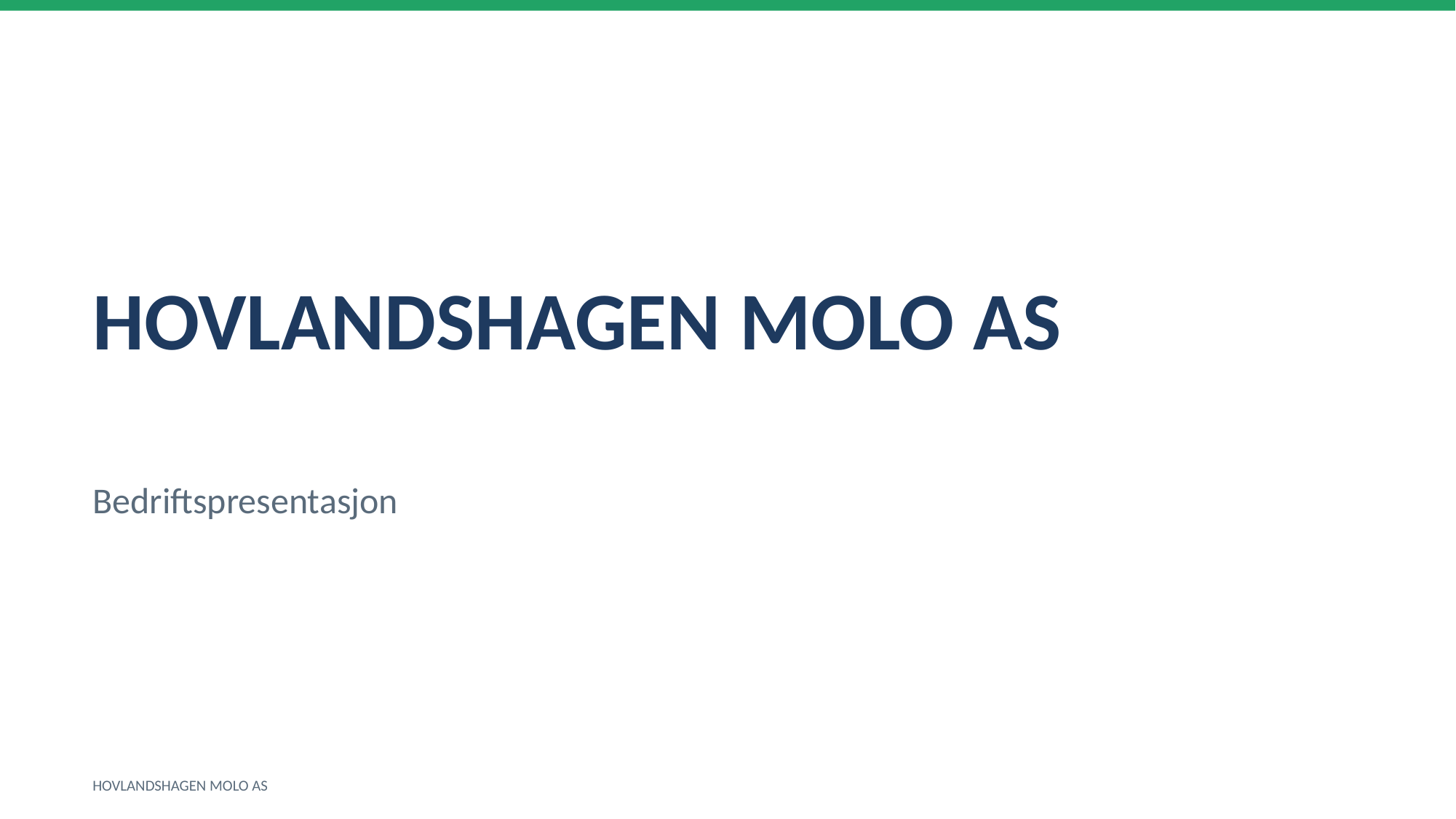

HOVLANDSHAGEN MOLO AS
Bedriftspresentasjon
HOVLANDSHAGEN MOLO AS